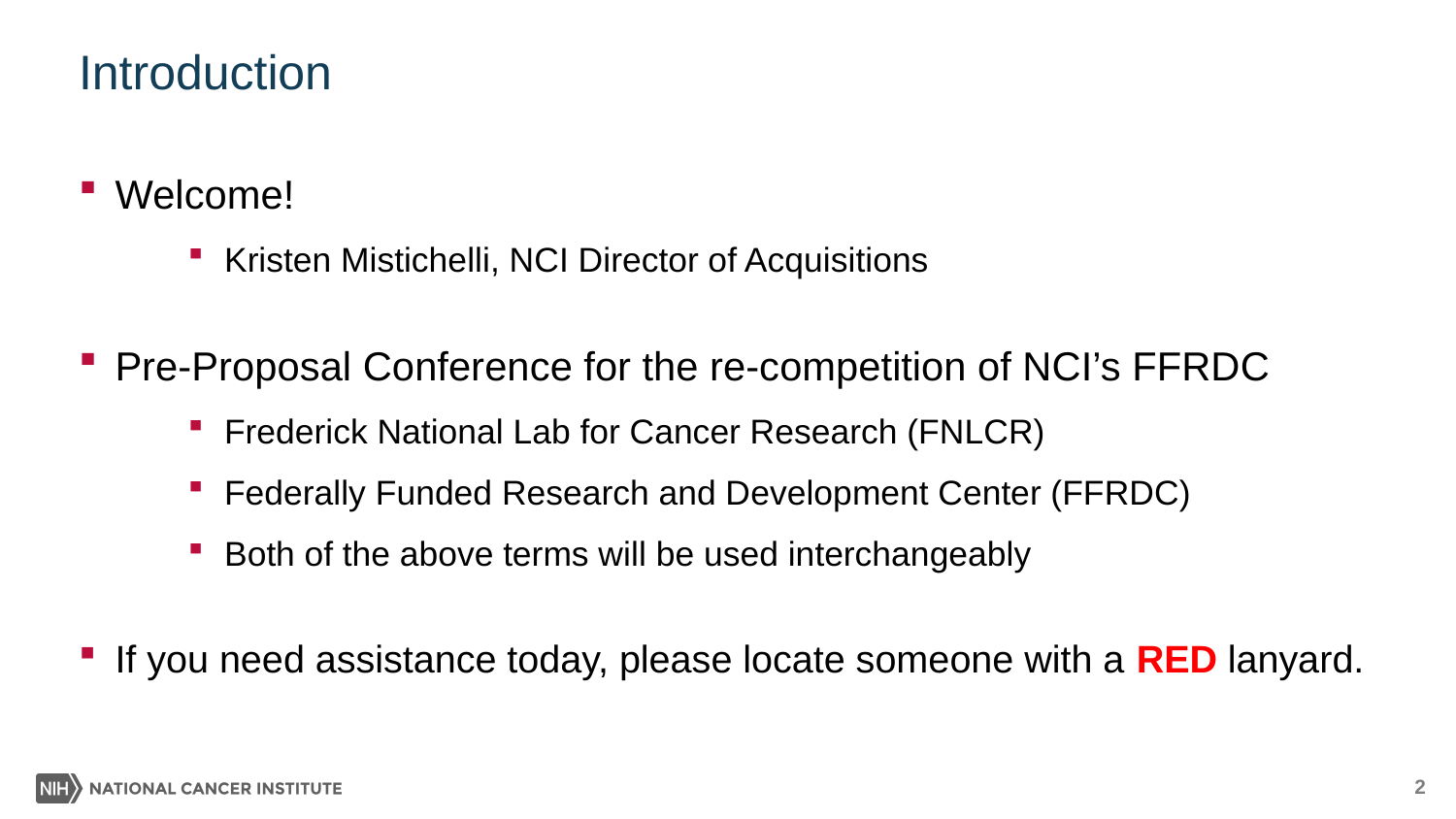

# Introduction

Welcome!
Kristen Mistichelli, NCI Director of Acquisitions
Pre-Proposal Conference for the re-competition of NCI’s FFRDC
Frederick National Lab for Cancer Research (FNLCR)
Federally Funded Research and Development Center (FFRDC)
Both of the above terms will be used interchangeably
If you need assistance today, please locate someone with a RED lanyard.